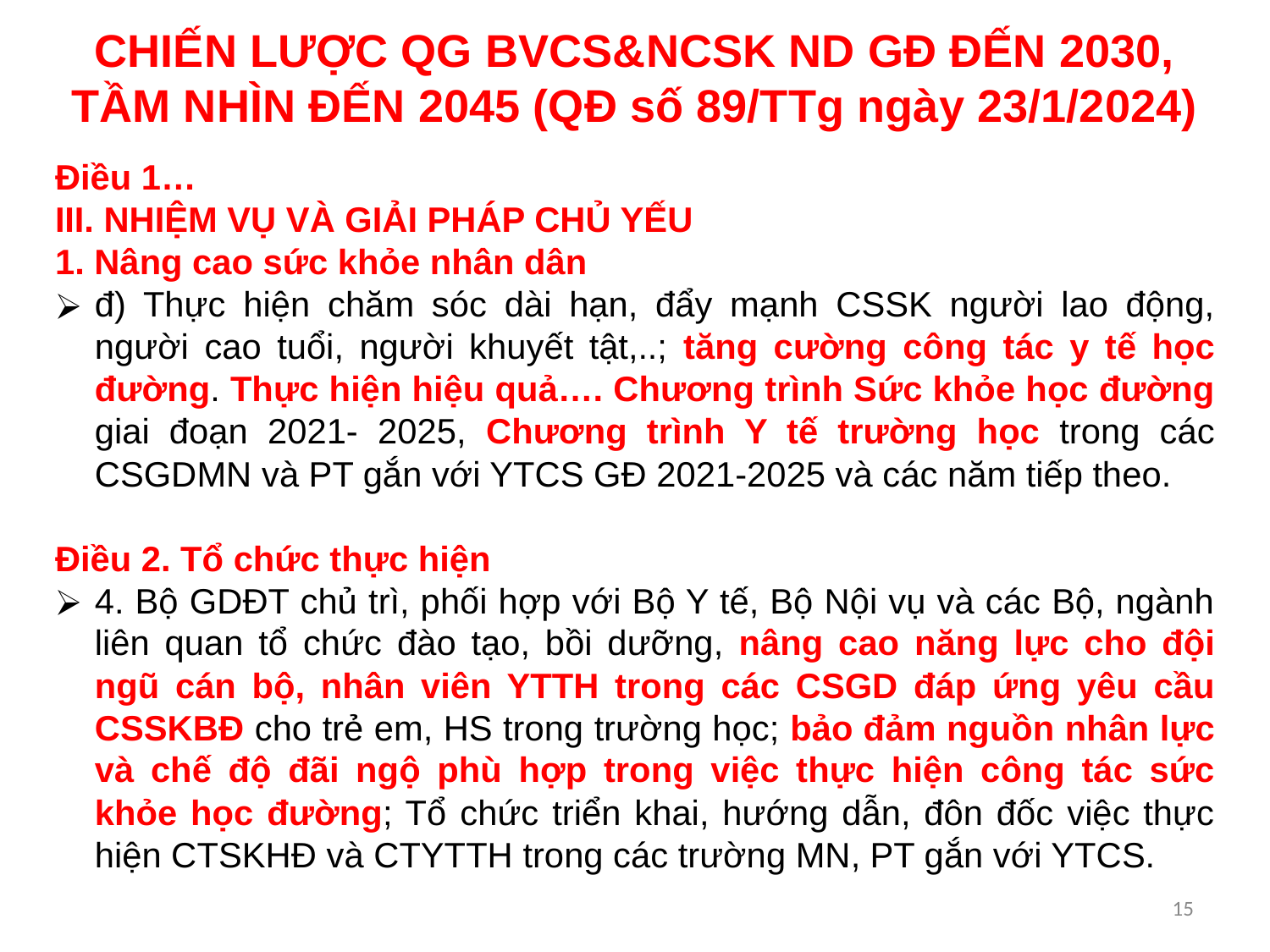

# CHIẾN LƯỢC QG BVCS&NCSK ND GĐ ĐẾN 2030, TẦM NHÌN ĐẾN 2045 (QĐ số 89/TTg ngày 23/1/2024)
Điều 1…
III. NHIỆM VỤ VÀ GIẢI PHÁP CHỦ YẾU
1. Nâng cao sức khỏe nhân dân
đ) Thực hiện chăm sóc dài hạn, đẩy mạnh CSSK người lao động, người cao tuổi, người khuyết tật,..; tăng cường công tác y tế học đường. Thực hiện hiệu quả…. Chương trình Sức khỏe học đường giai đoạn 2021- 2025, Chương trình Y tế trường học trong các CSGDMN và PT gắn với YTCS GĐ 2021-2025 và các năm tiếp theo.

Điều 2. Tổ chức thực hiện
4. Bộ GDĐT chủ trì, phối hợp với Bộ Y tế, Bộ Nội vụ và các Bộ, ngành liên quan tổ chức đào tạo, bồi dưỡng, nâng cao năng lực cho đội ngũ cán bộ, nhân viên YTTH trong các CSGD đáp ứng yêu cầu CSSKBĐ cho trẻ em, HS trong trường học; bảo đảm nguồn nhân lực và chế độ đãi ngộ phù hợp trong việc thực hiện công tác sức khỏe học đường; Tổ chức triển khai, hướng dẫn, đôn đốc việc thực hiện CTSKHĐ và CTYTTH trong các trường MN, PT gắn với YTCS.
15